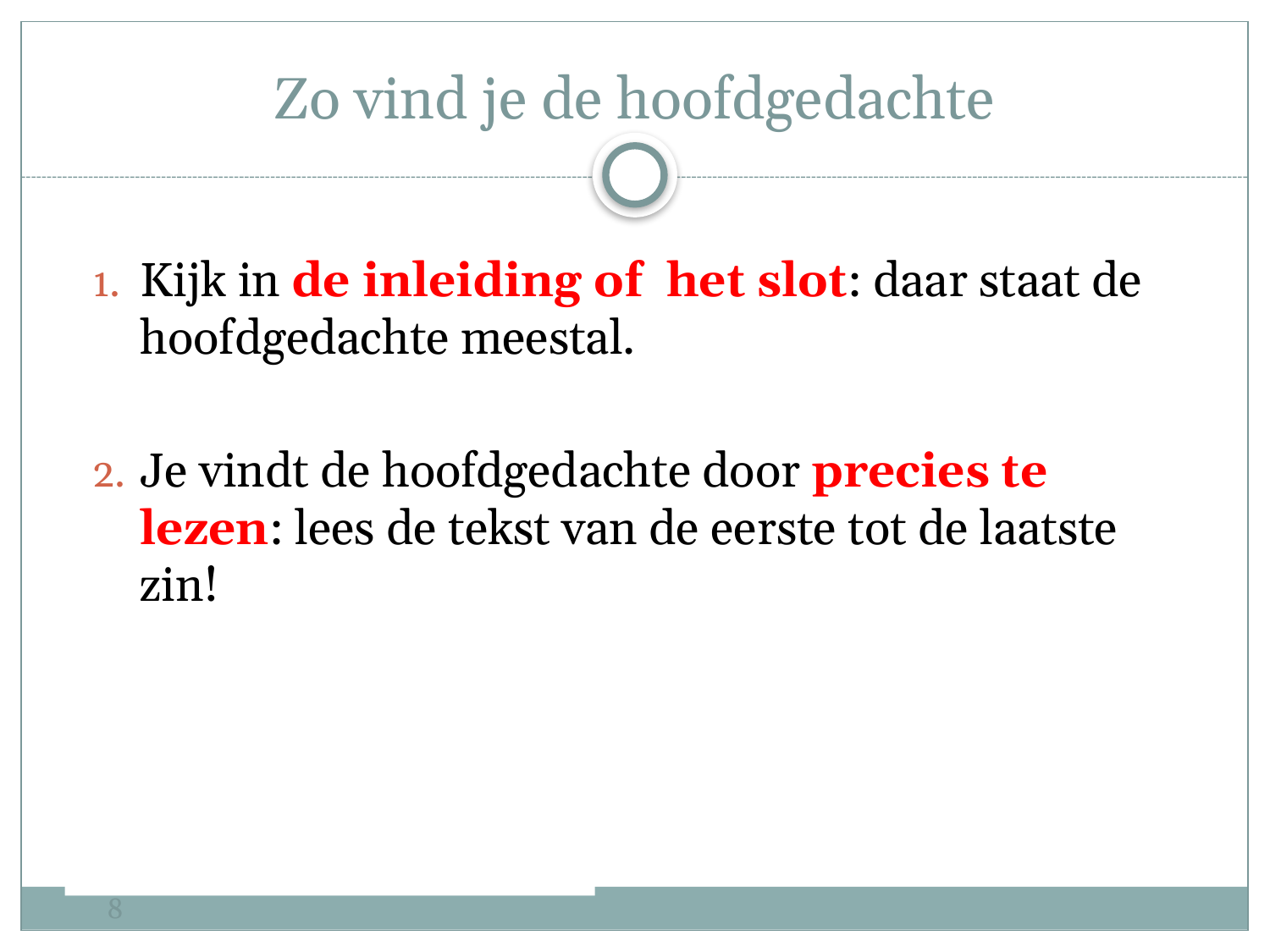

# Zo vind je de hoofdgedachte
Kijk in de inleiding of  het slot: daar staat de hoofdgedachte meestal.

Je vindt de hoofdgedachte door precies te lezen: lees de tekst van de eerste tot de laatste zin!
8